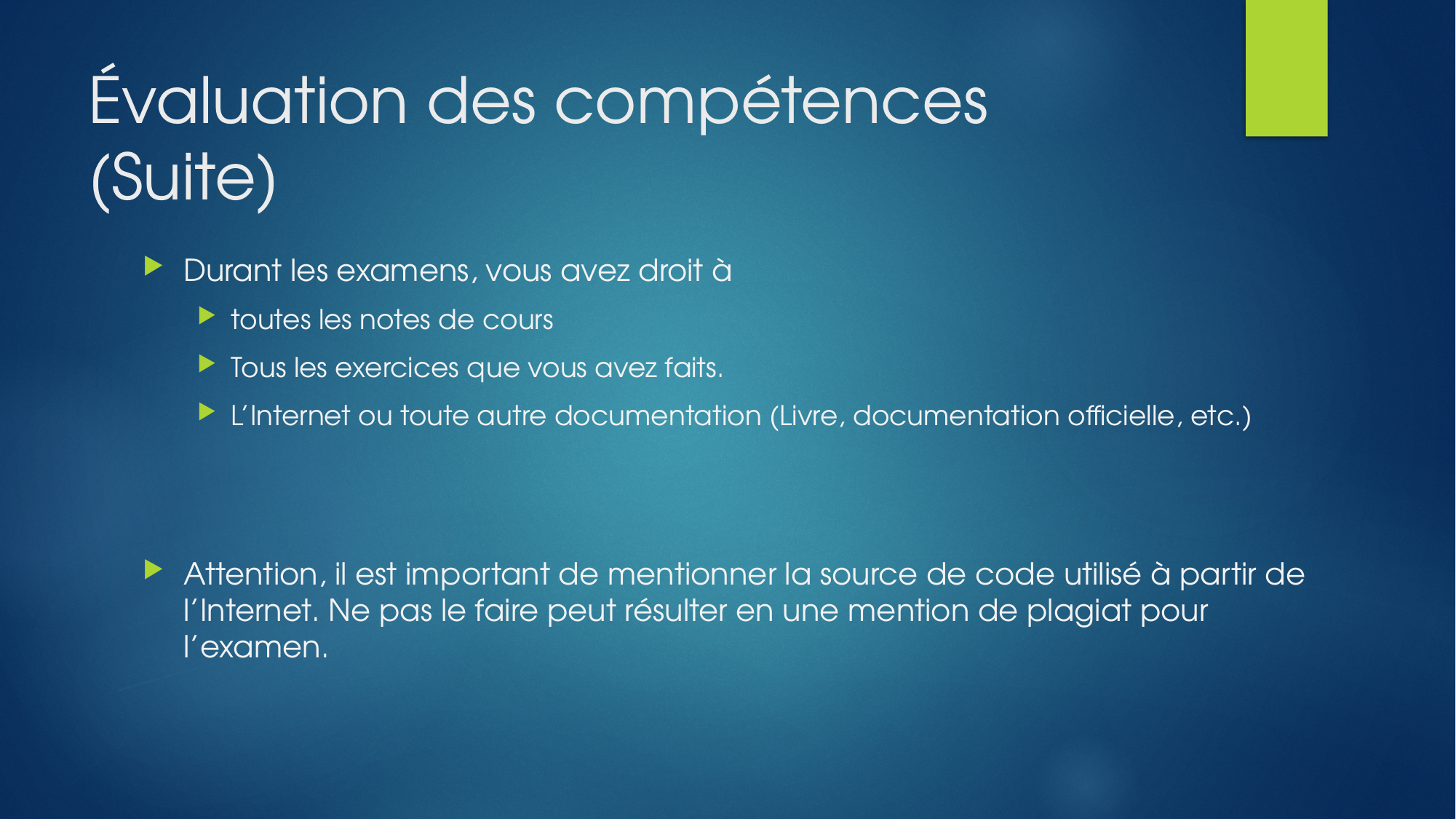

# Évaluation des compétences (Suite)
Durant les examens, vous avez droit à
toutes les notes de cours
Tous les exercices que vous avez faits.
L’Internet ou toute autre documentation (Livre, documentation officielle, etc.)

Attention, il est important de mentionner la source de code utilisé à partir de l’Internet. Ne pas le faire peut résulter en une mention de plagiat pour l’examen.